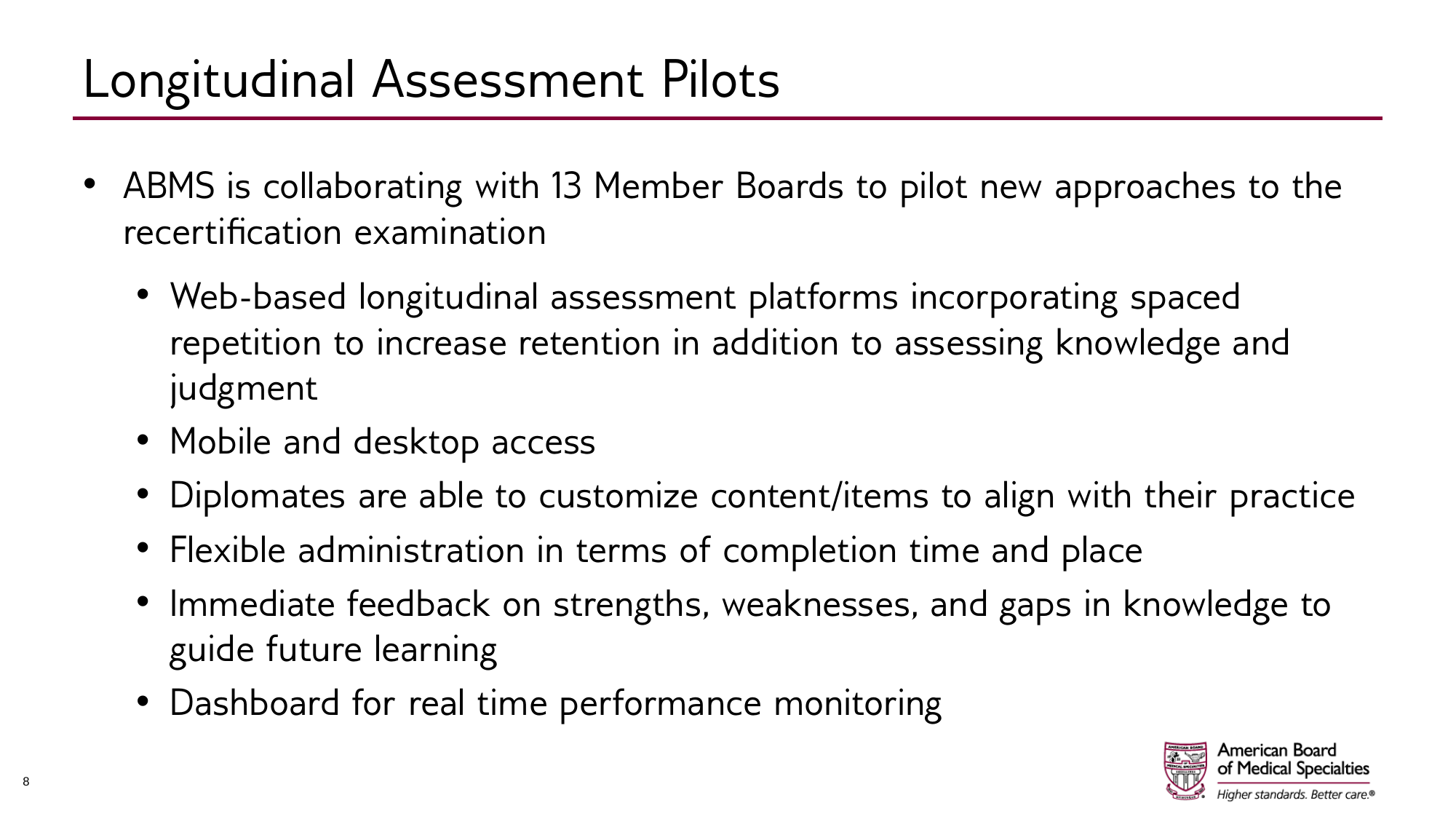

# Longitudinal Assessment Pilots
ABMS is collaborating with 13 Member Boards to pilot new approaches to the recertification examination
Web-based longitudinal assessment platforms incorporating spaced repetition to increase retention in addition to assessing knowledge and judgment
Mobile and desktop access
Diplomates are able to customize content/items to align with their practice
Flexible administration in terms of completion time and place
Immediate feedback on strengths, weaknesses, and gaps in knowledge to guide future learning
Dashboard for real time performance monitoring